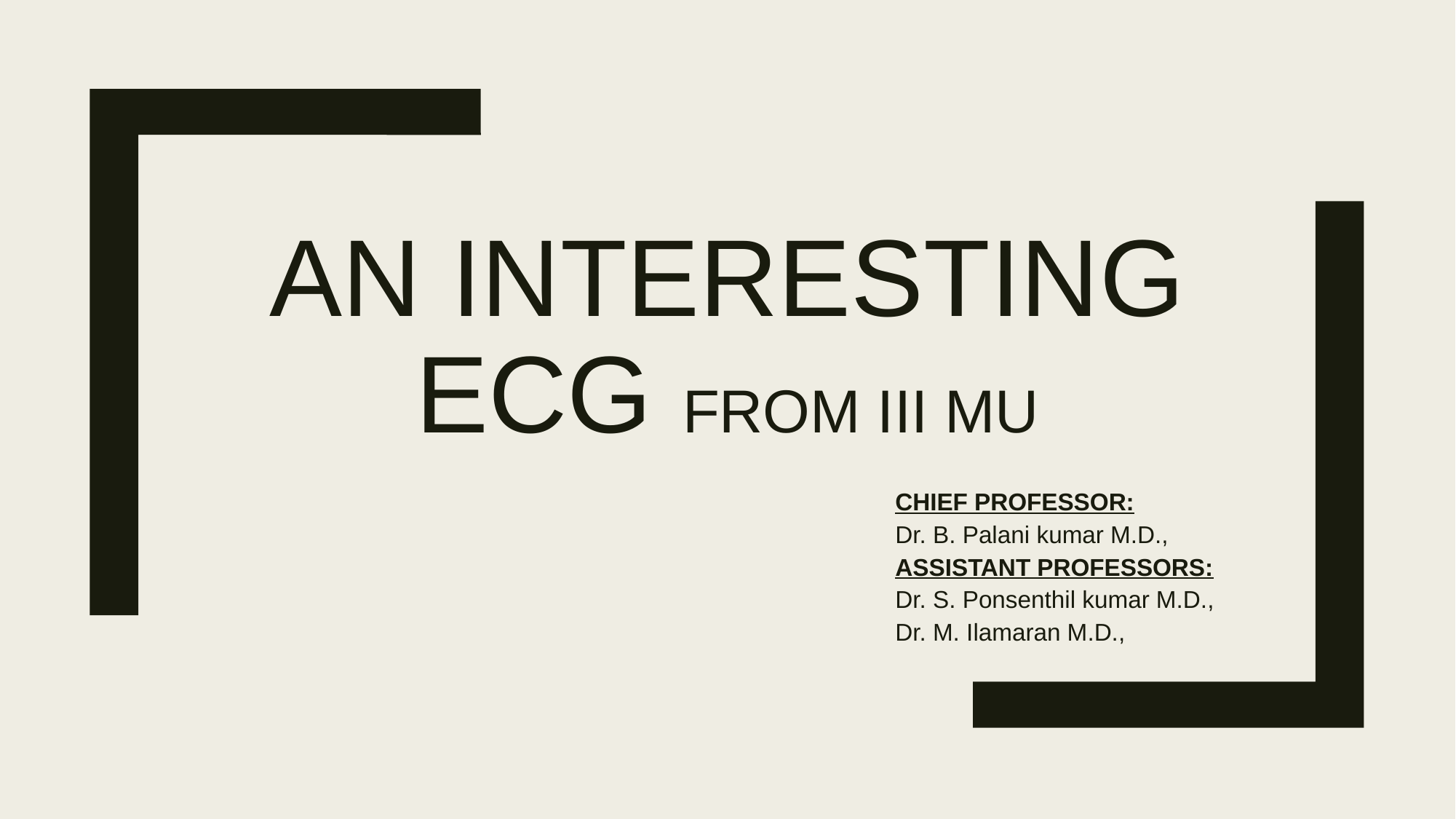

# An interesting ecg FROM iii mu
CHIEF PROFESSOR:
Dr. B. Palani kumar M.D.,
ASSISTANT PROFESSORS:
Dr. S. Ponsenthil kumar M.D.,
Dr. M. Ilamaran M.D.,